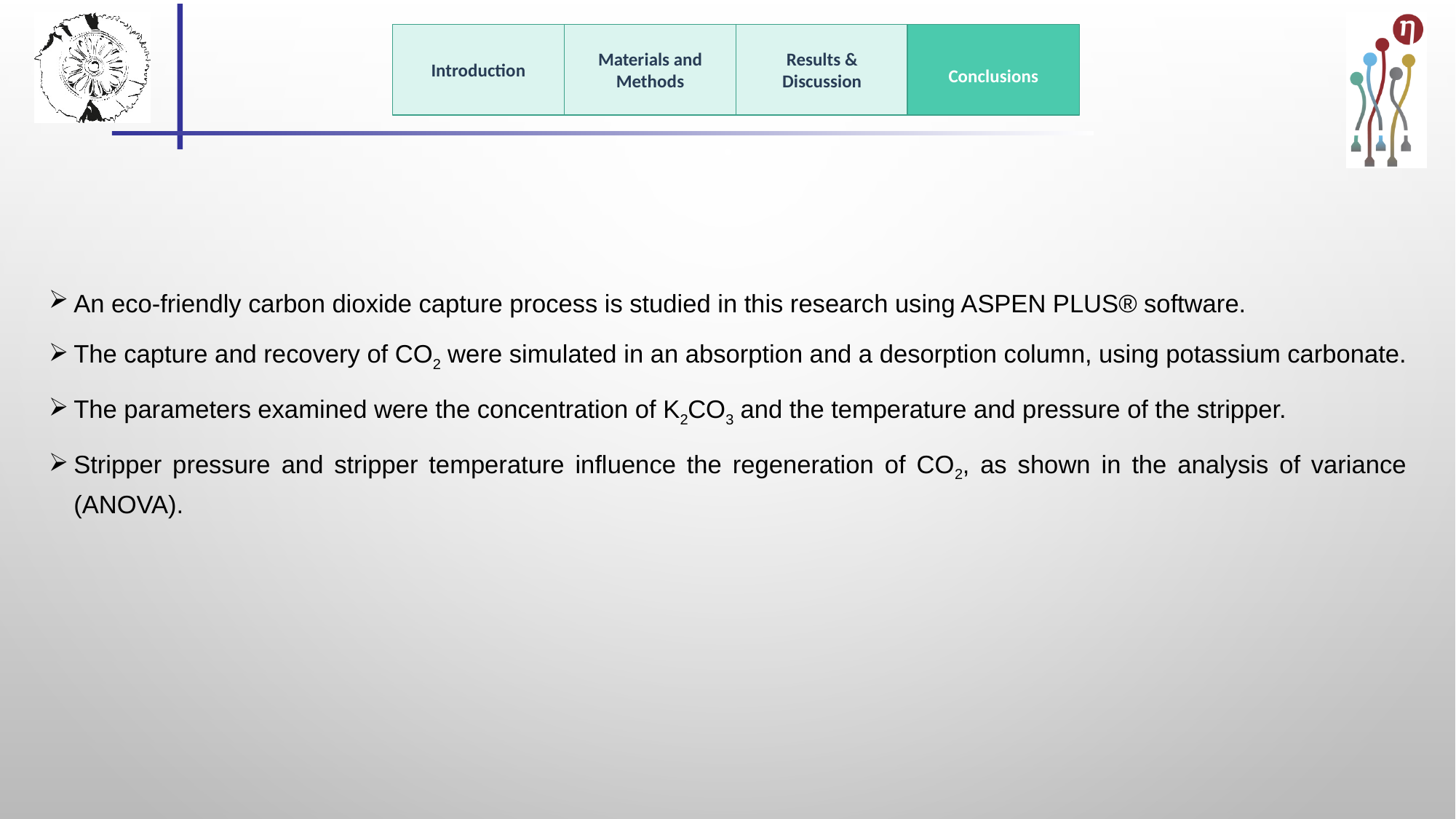

An eco-friendly carbon dioxide capture process is studied in this research using ASPEN PLUS® software.
The capture and recovery of CO2 were simulated in an absorption and a desorption column, using potassium carbonate.
The parameters examined were the concentration of Κ2CO3 and the temperature and pressure of the stripper.
Stripper pressure and stripper temperature influence the regeneration of CO2, as shown in the analysis of variance (ANOVA).